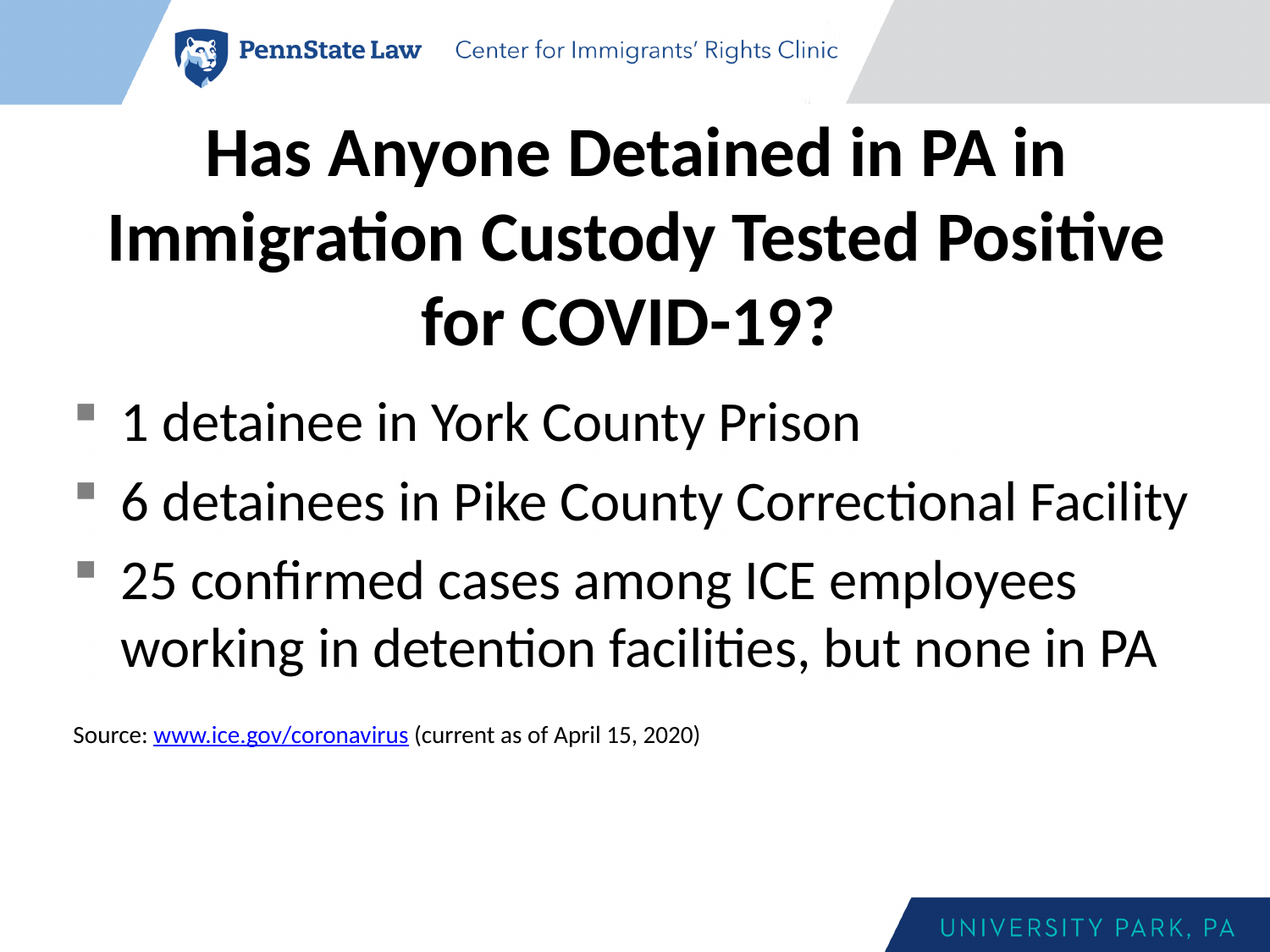

# Has Anyone Detained in PA in Immigration Custody Tested Positive for COVID-19?
1 detainee in York County Prison
6 detainees in Pike County Correctional Facility
25 confirmed cases among ICE employees working in detention facilities, but none in PA

Source: www.ice.gov/coronavirus (current as of April 15, 2020)